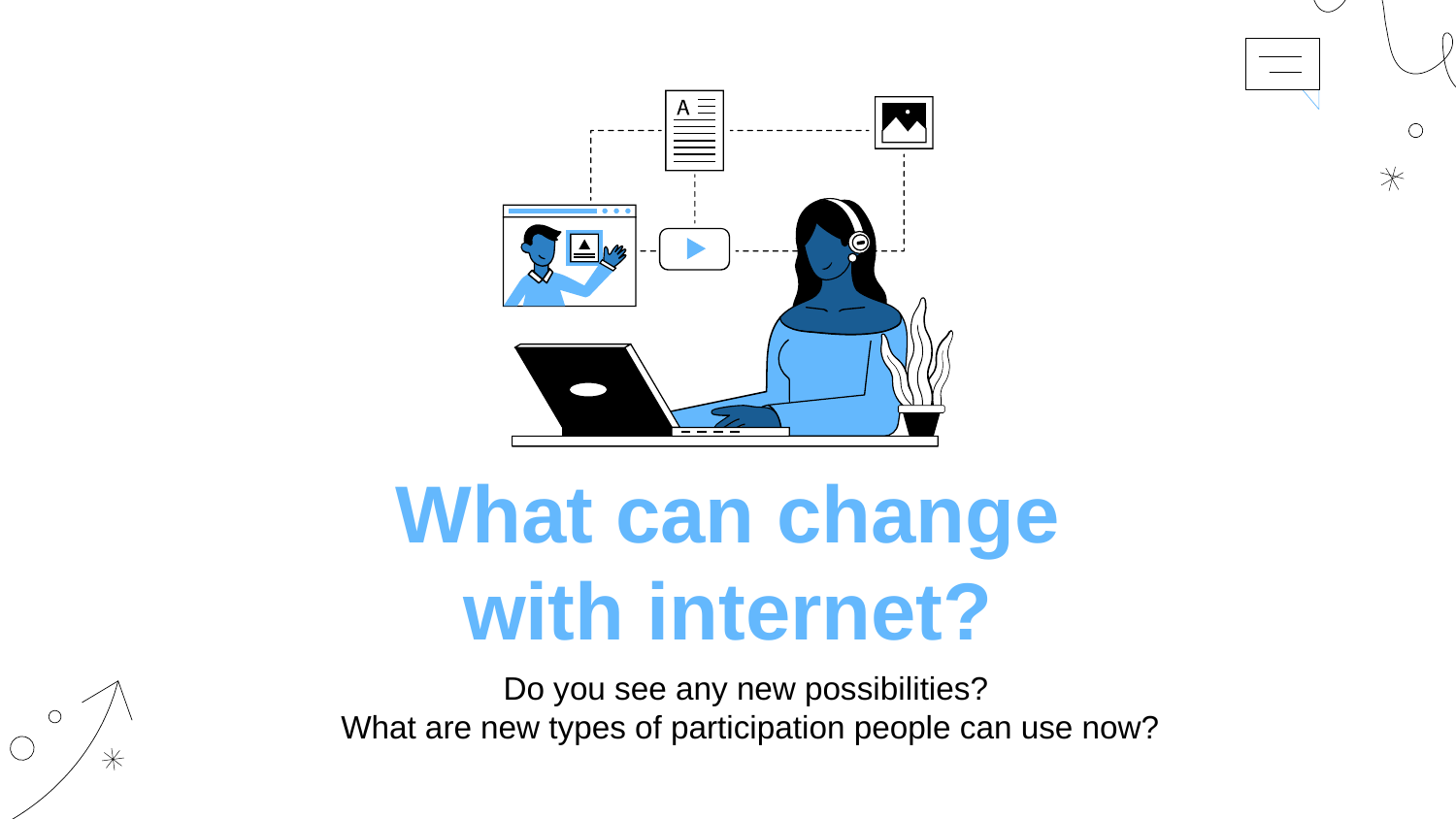

# What can change with internet?
Do you see any new possibilities?
What are new types of participation people can use now?